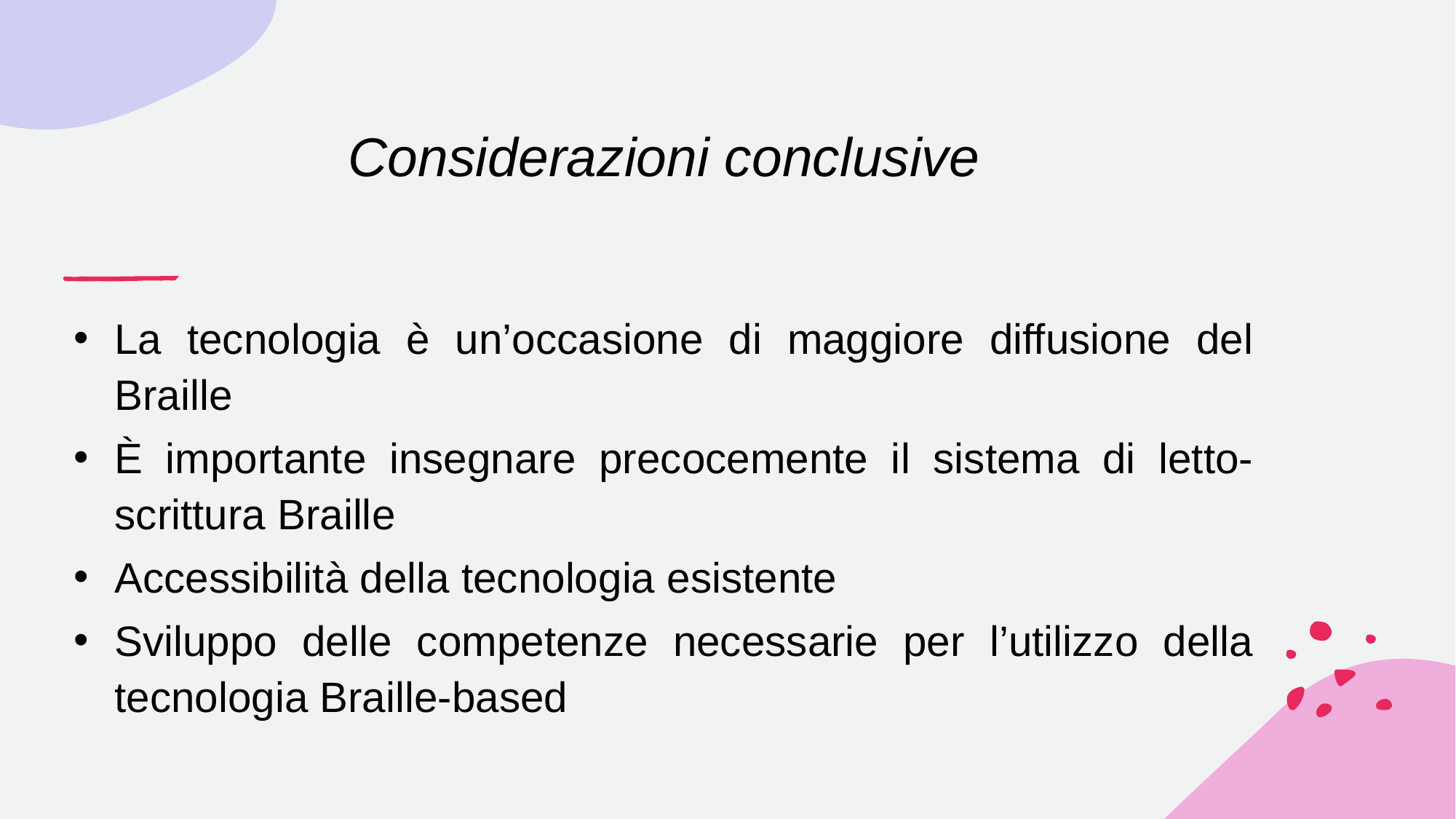

# Considerazioni conclusive
La tecnologia è un’occasione di maggiore diffusione del Braille
È importante insegnare precocemente il sistema di letto-scrittura Braille
Accessibilità della tecnologia esistente
Sviluppo delle competenze necessarie per l’utilizzo della tecnologia Braille-based